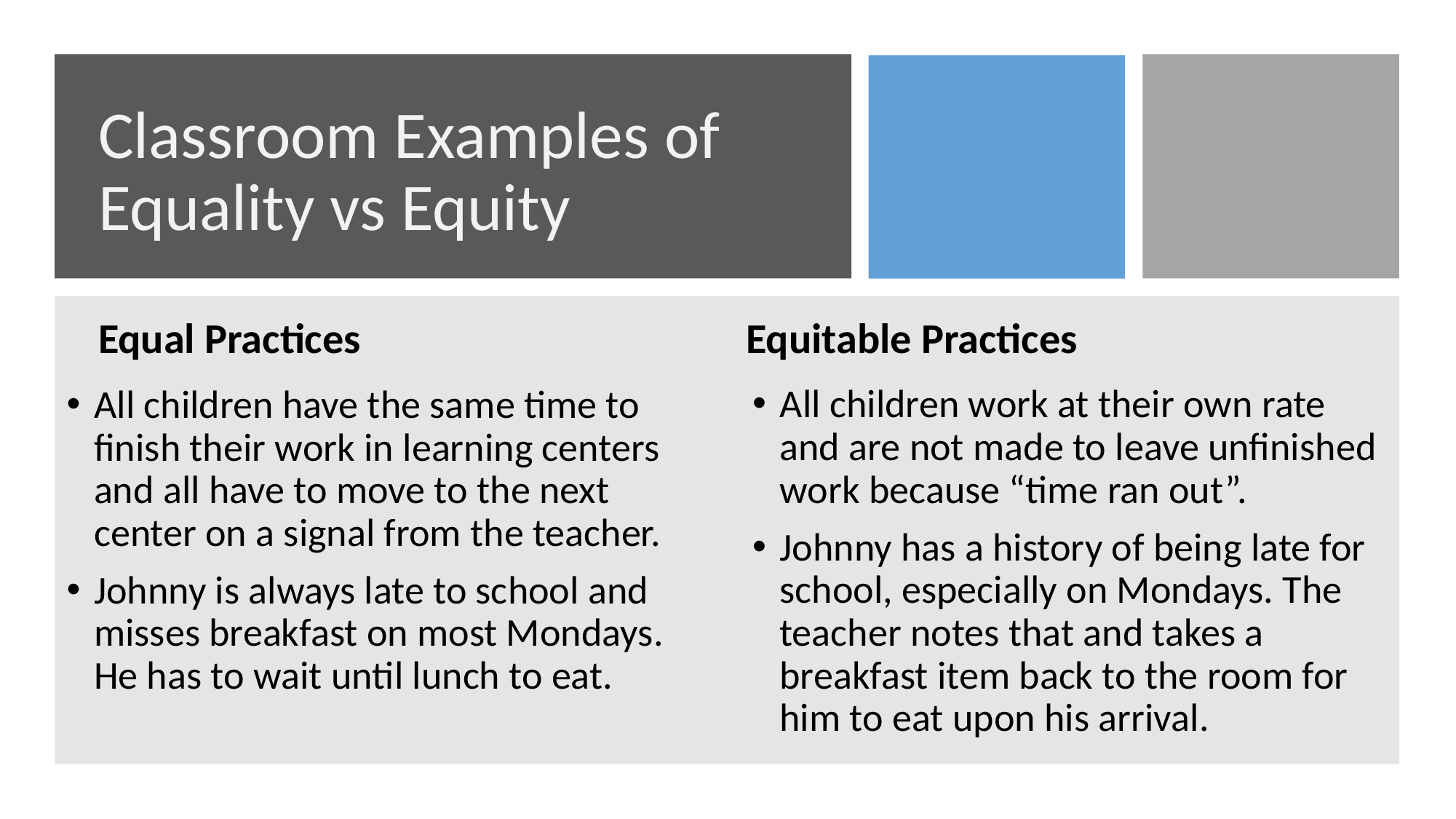

# Classroom Examples of Equality vs Equity

Equitable Practices
Equal Practices
All children work at their own rate and are not made to leave unfinished work because “time ran out”.
Johnny has a history of being late for school, especially on Mondays. The teacher notes that and takes a breakfast item back to the room for him to eat upon his arrival.

All children have the same time to finish their work in learning centers and all have to move to the next center on a signal from the teacher.
Johnny is always late to school and misses breakfast on most Mondays. He has to wait until lunch to eat.